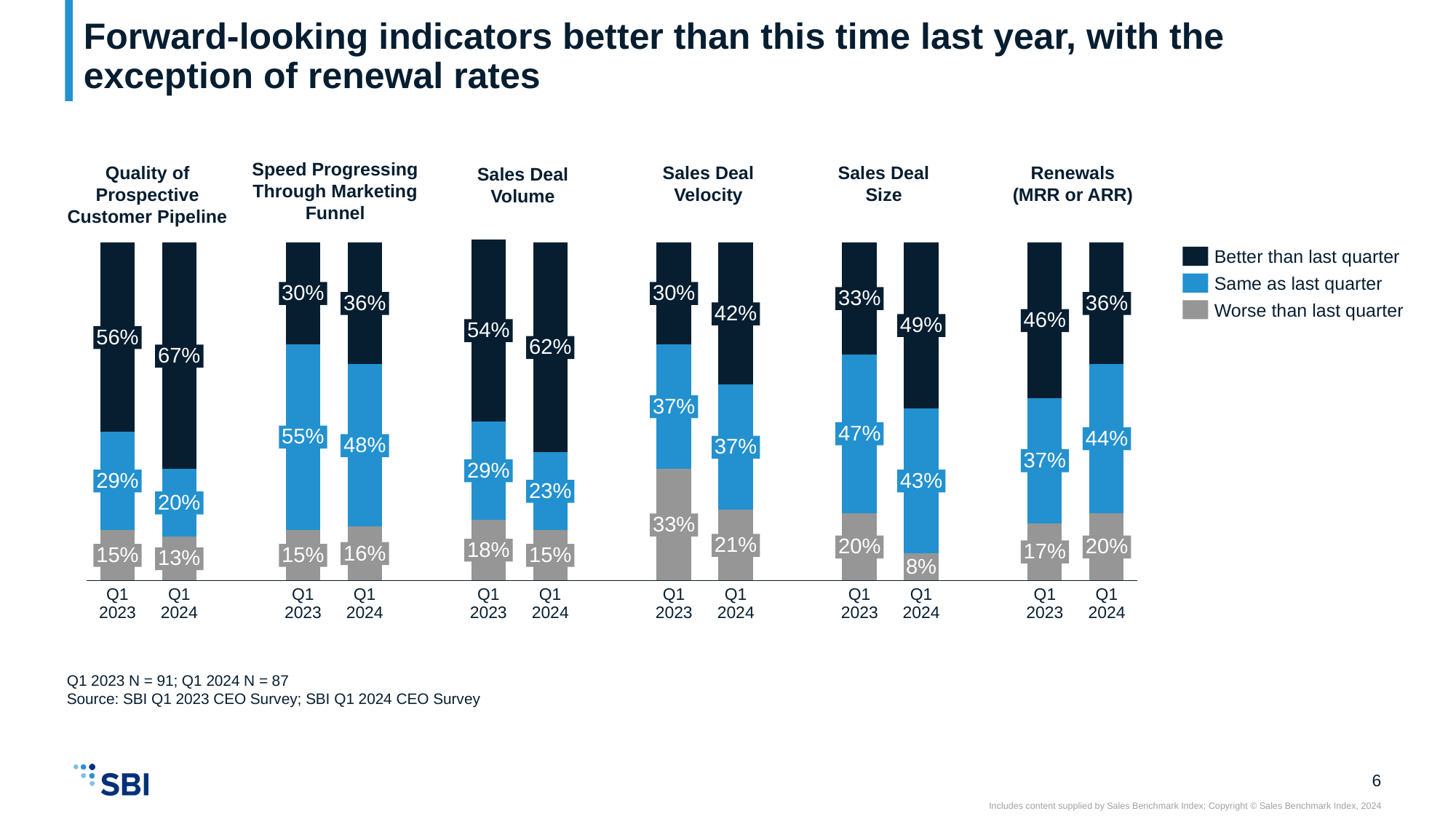

# Forward-looking indicators better than this time last year, with the exception of renewal rates
Speed Progressing Through Marketing Funnel
Quality of Prospective Customer Pipeline
Sales Deal Velocity
Sales Deal Size
Renewals (MRR or ARR)
Sales Deal Volume

### Chart

| Category |  |  |  |
|---|---|---|---|
Better than last quarter

Same as last quarter
30%
30%
33%
36%
36%

Worse than last quarter
42%
46%
49%
54%
56%
62%
67%
37%
47%
55%
44%
48%
37%
37%
29%
29%
43%
23%
20%
33%
21%
20%
20%
18%
17%
16%
15%
15%
15%
13%
8%
Q1 2023
Q1 2024
Q1 2023
Q1 2024
Q1 2023
Q1 2024
Q1 2023
Q1 2024
Q1 2023
Q1 2024
Q1 2023
Q1 2024
Q1 2023 N = 91; Q1 2024 N = 87
Source: SBI Q1 2023 CEO Survey; SBI Q1 2024 CEO Survey